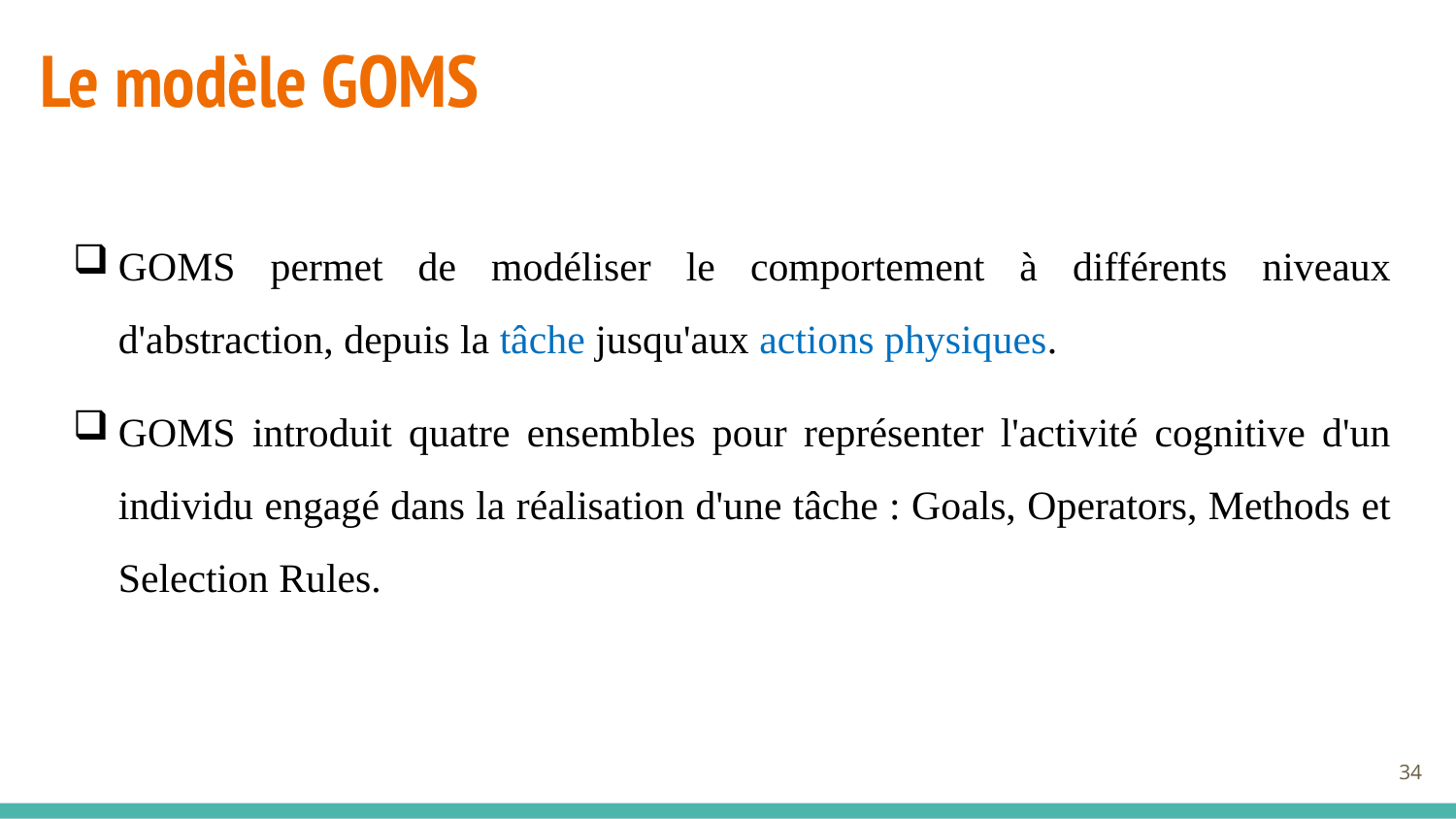

Le modèle GOMS
GOMS permet de modéliser le comportement à différents niveaux d'abstraction, depuis la tâche jusqu'aux actions physiques.
GOMS introduit quatre ensembles pour représenter l'activité cognitive d'un individu engagé dans la réalisation d'une tâche : Goals, Operators, Methods et Selection Rules.

34